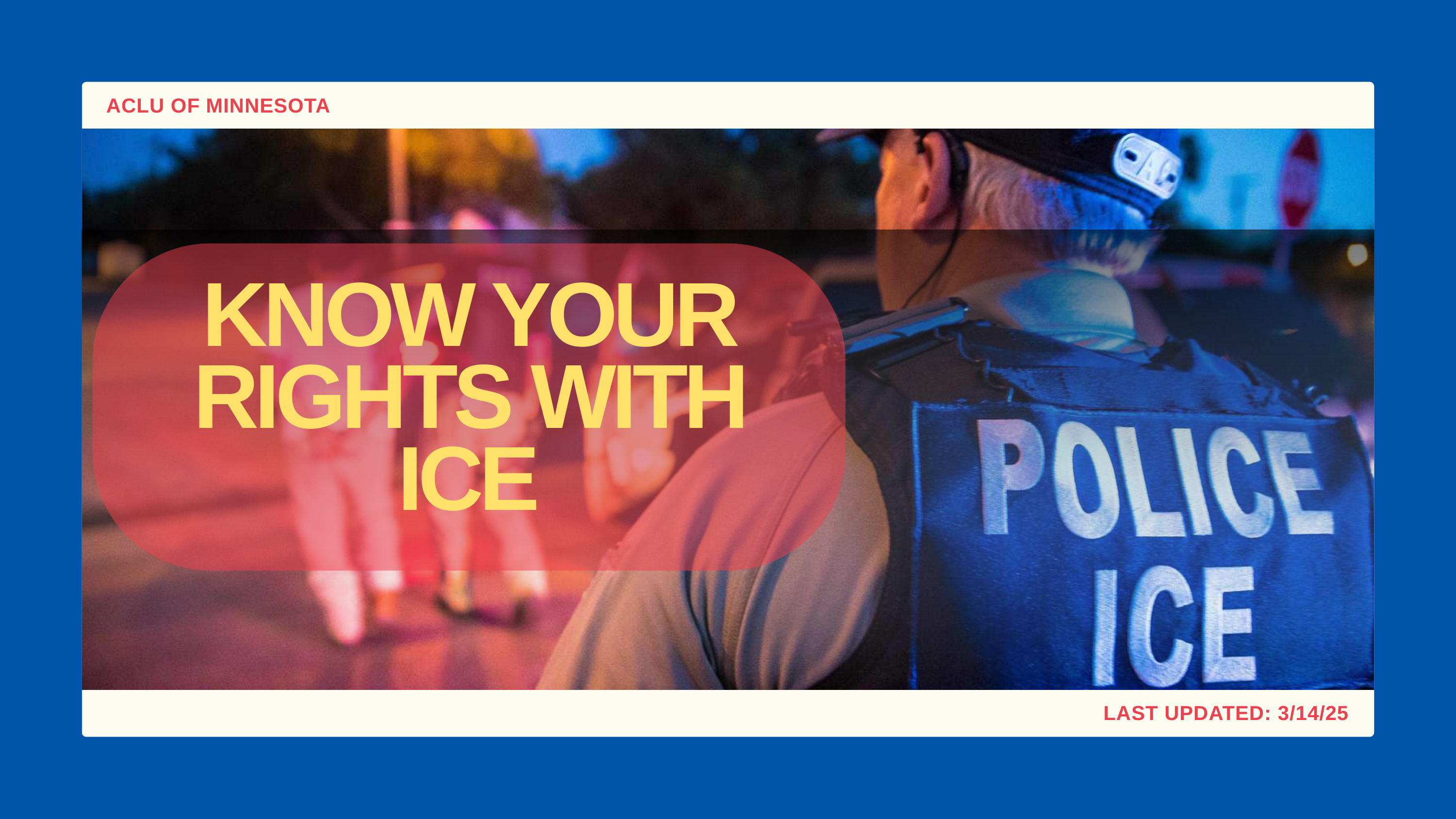

ACLU OF MINNESOTA

KNOW YOUR RIGHTS WITH ICE
LAST UPDATED: 3/14/25